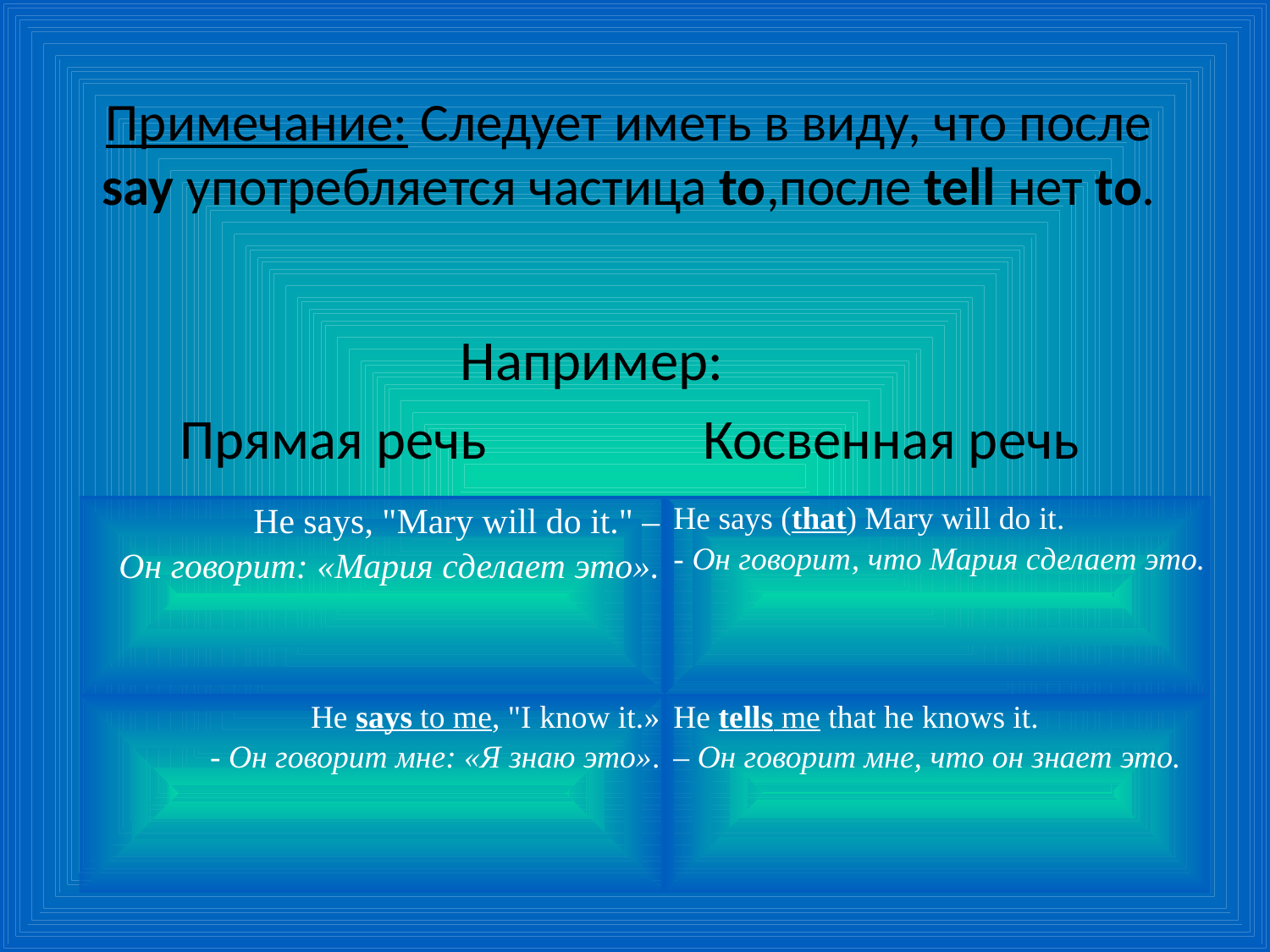

# Примечание: Следует иметь в виду, что после say употребляется частица to,после tell нет to.
Например:
     Прямая речь                 Косвенная речь

| He says, "Mary will do it." – Он говорит: «Мария сделает это». | He says (that) Mary will do it. - Он говорит, что Мария сделает это. |
| --- | --- |
| He says to me, "I know it.» - Он говорит мне: «Я знаю это». | He tells me that he knows it. – Он говорит мне, что он знает это. |